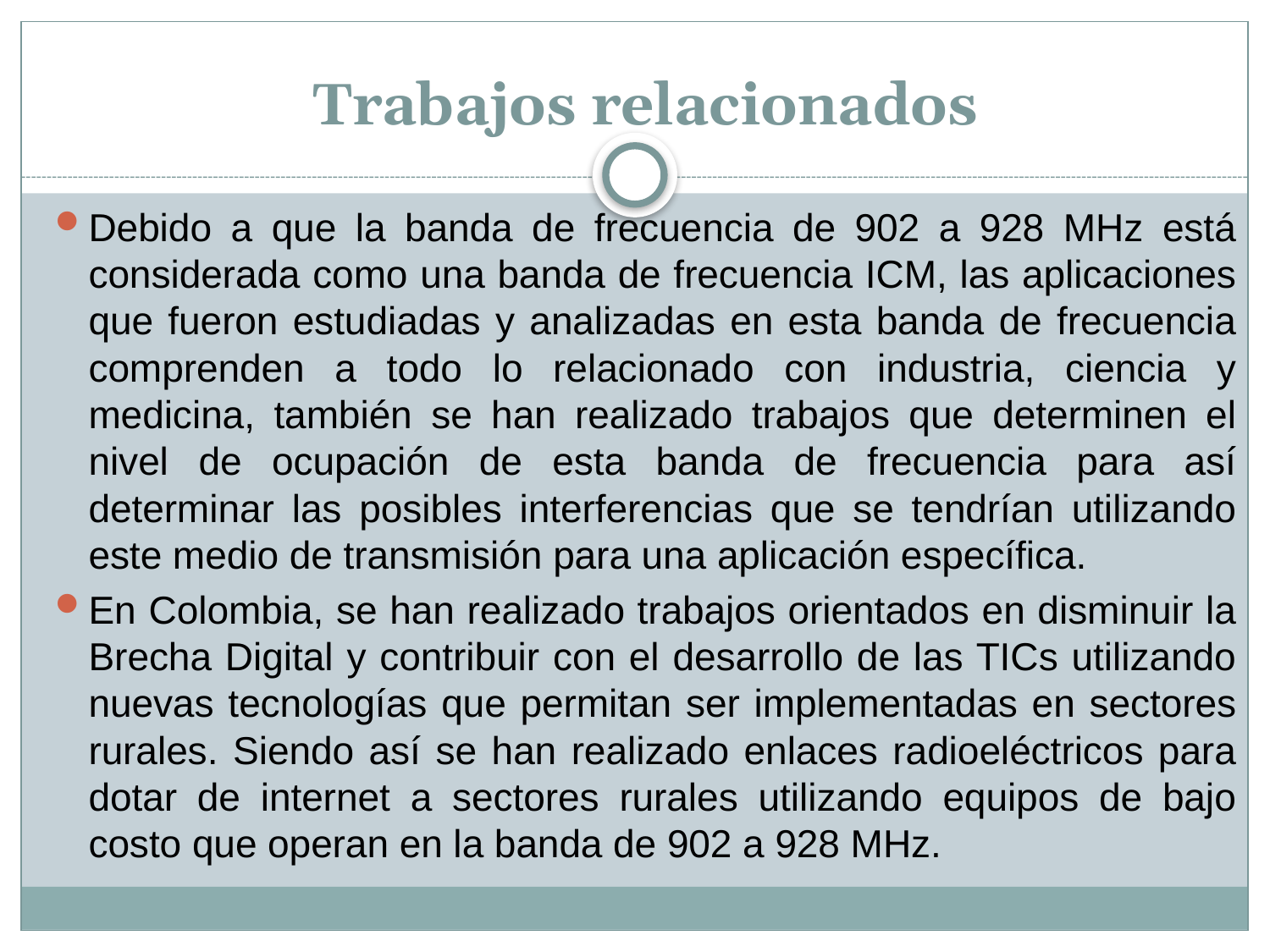

# Trabajos relacionados
Debido a que la banda de frecuencia de 902 a 928 MHz está considerada como una banda de frecuencia ICM, las aplicaciones que fueron estudiadas y analizadas en esta banda de frecuencia comprenden a todo lo relacionado con industria, ciencia y medicina, también se han realizado trabajos que determinen el nivel de ocupación de esta banda de frecuencia para así determinar las posibles interferencias que se tendrían utilizando este medio de transmisión para una aplicación específica.
En Colombia, se han realizado trabajos orientados en disminuir la Brecha Digital y contribuir con el desarrollo de las TICs utilizando nuevas tecnologías que permitan ser implementadas en sectores rurales. Siendo así se han realizado enlaces radioeléctricos para dotar de internet a sectores rurales utilizando equipos de bajo costo que operan en la banda de 902 a 928 MHz.